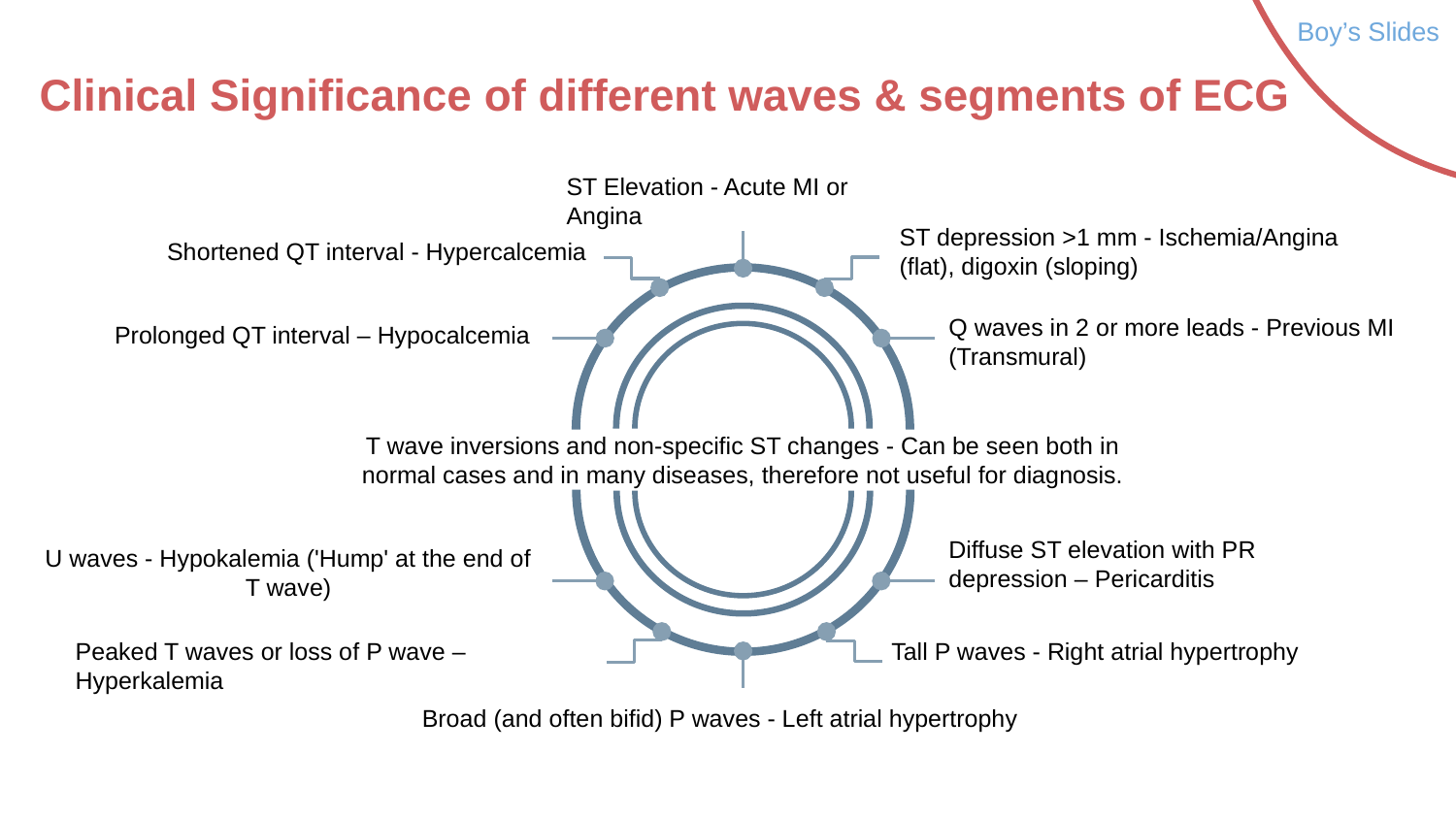

Boy’s Slides
# Clinical Significance of different waves & segments of ECG

ST Elevation - Acute MI or Angina
ST depression >1 mm - Ischemia/Angina (flat), digoxin (sloping)
Shortened QT interval - Hypercalcemia

Q waves in 2 or more leads - Previous MI (Transmural)
Prolonged QT interval – Hypocalcemia
T wave inversions and non-specific ST changes - Can be seen both in normal cases and in many diseases, therefore not useful for diagnosis.

Diffuse ST elevation with PR depression – Pericarditis
U waves - Hypokalemia ('Hump' at the end of T wave)
Peaked T waves or loss of P wave – Hyperkalemia
Tall P waves - Right atrial hypertrophy
Broad (and often bifid) P waves - Left atrial hypertrophy